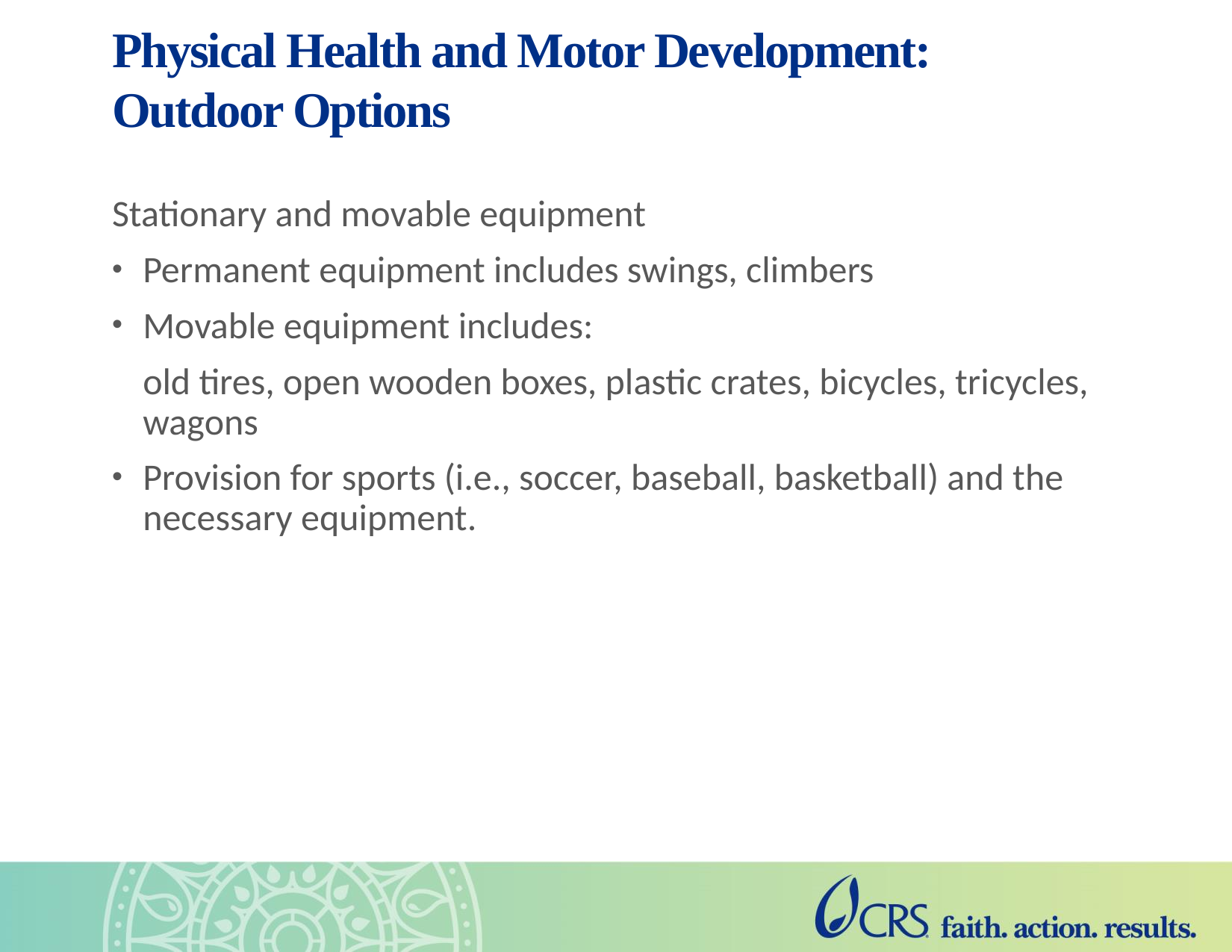

# Physical Health and Motor Development: Outdoor Options
Stationary and movable equipment
Permanent equipment includes swings, climbers
Movable equipment includes:
	old tires, open wooden boxes, plastic crates, bicycles, tricycles, wagons
Provision for sports (i.e., soccer, baseball, basketball) and the necessary equipment.